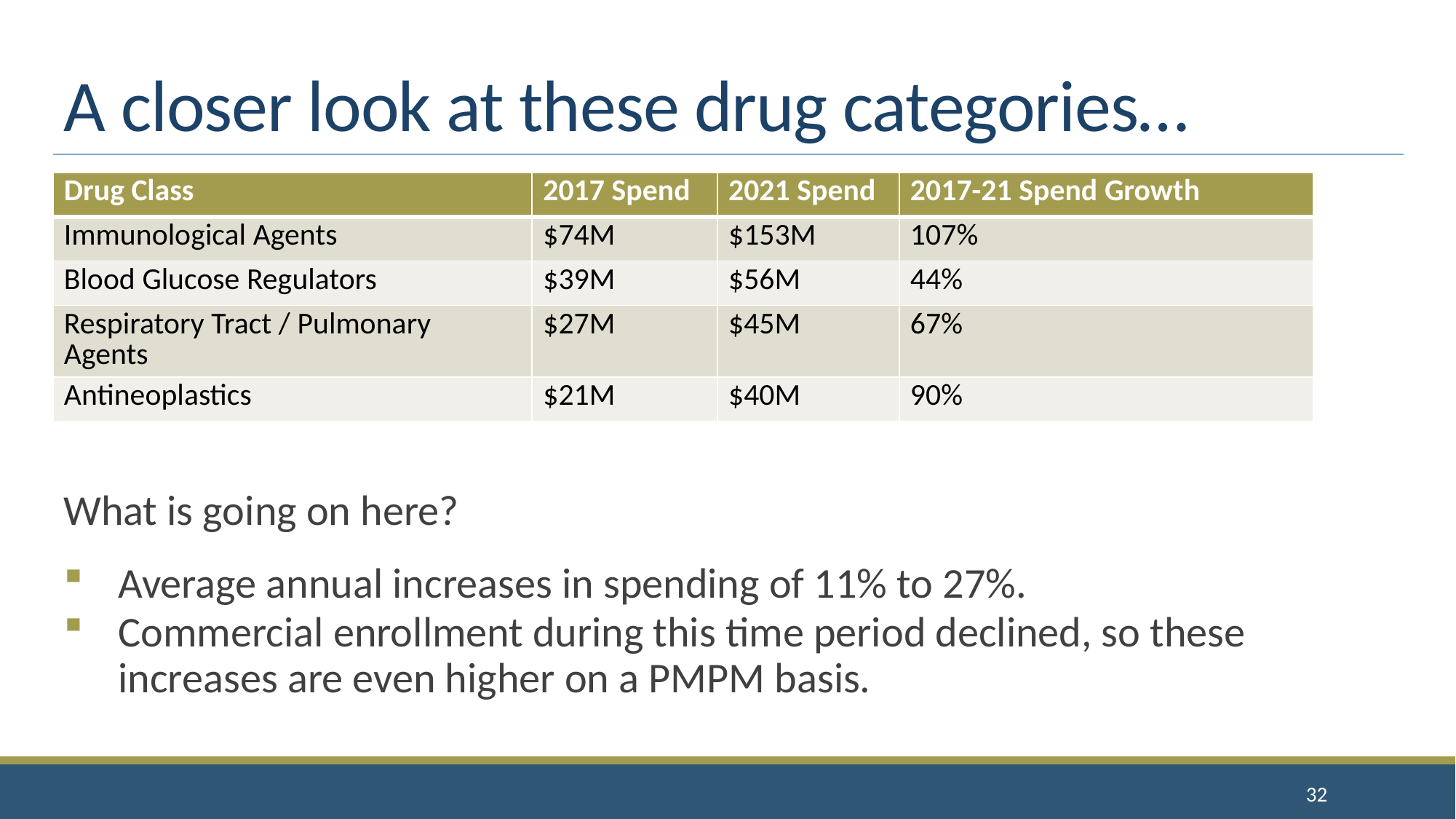

# A closer look at these drug categories…
| Drug Class | 2017 Spend | 2021 Spend | 2017-21 Spend Growth |
| --- | --- | --- | --- |
| Immunological Agents | $74M | $153M | 107% |
| Blood Glucose Regulators | $39M | $56M | 44% |
| Respiratory Tract / Pulmonary Agents | $27M | $45M | 67% |
| Antineoplastics | $21M | $40M | 90% |
What is going on here?
Average annual increases in spending of 11% to 27%.
Commercial enrollment during this time period declined, so these increases are even higher on a PMPM basis.
32